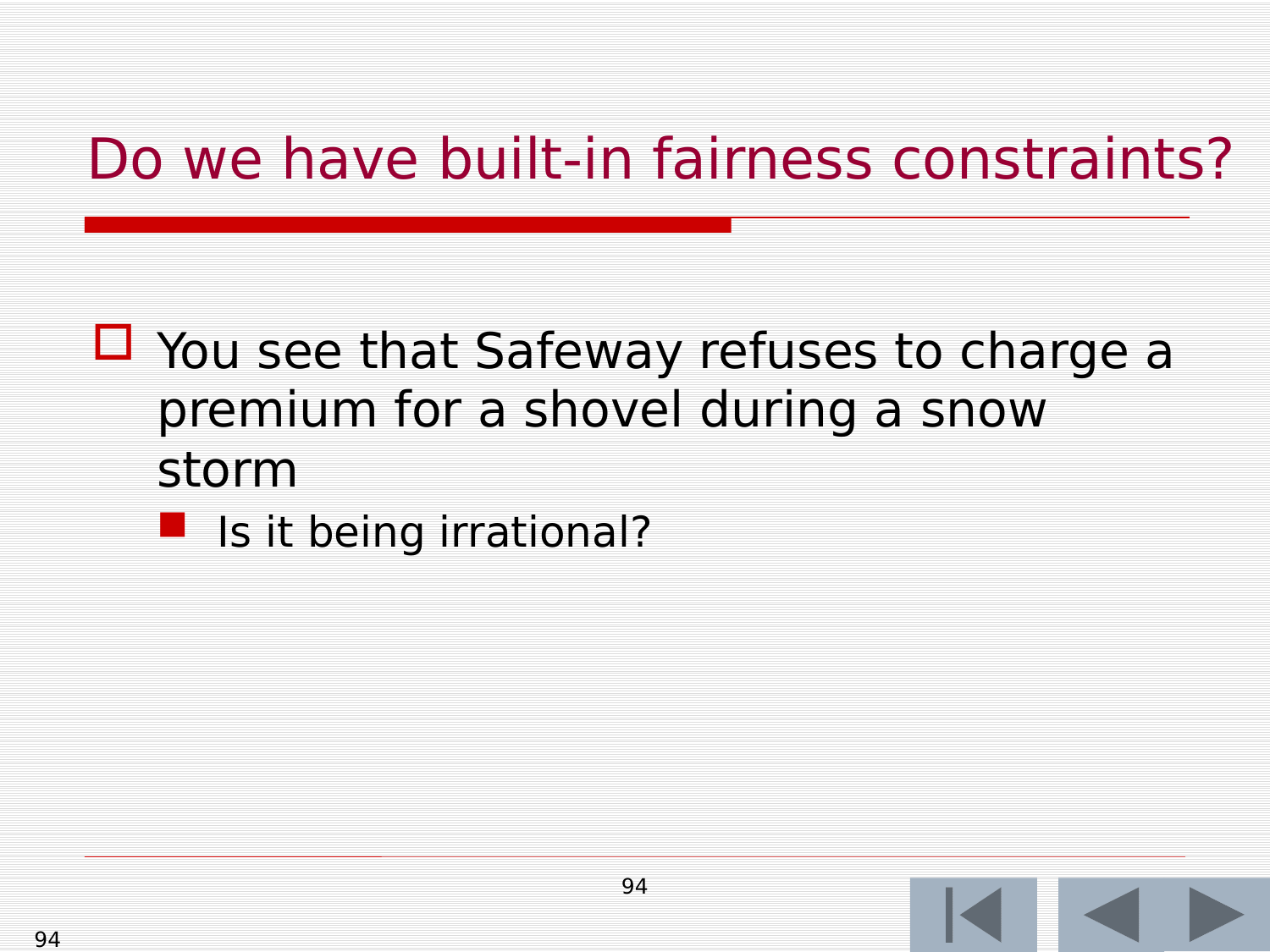

You see that Safeway refuses to charge a premium for a shovel during a snow storm
Is it being irrational?

Do we have built-in fairness constraints?
94

94